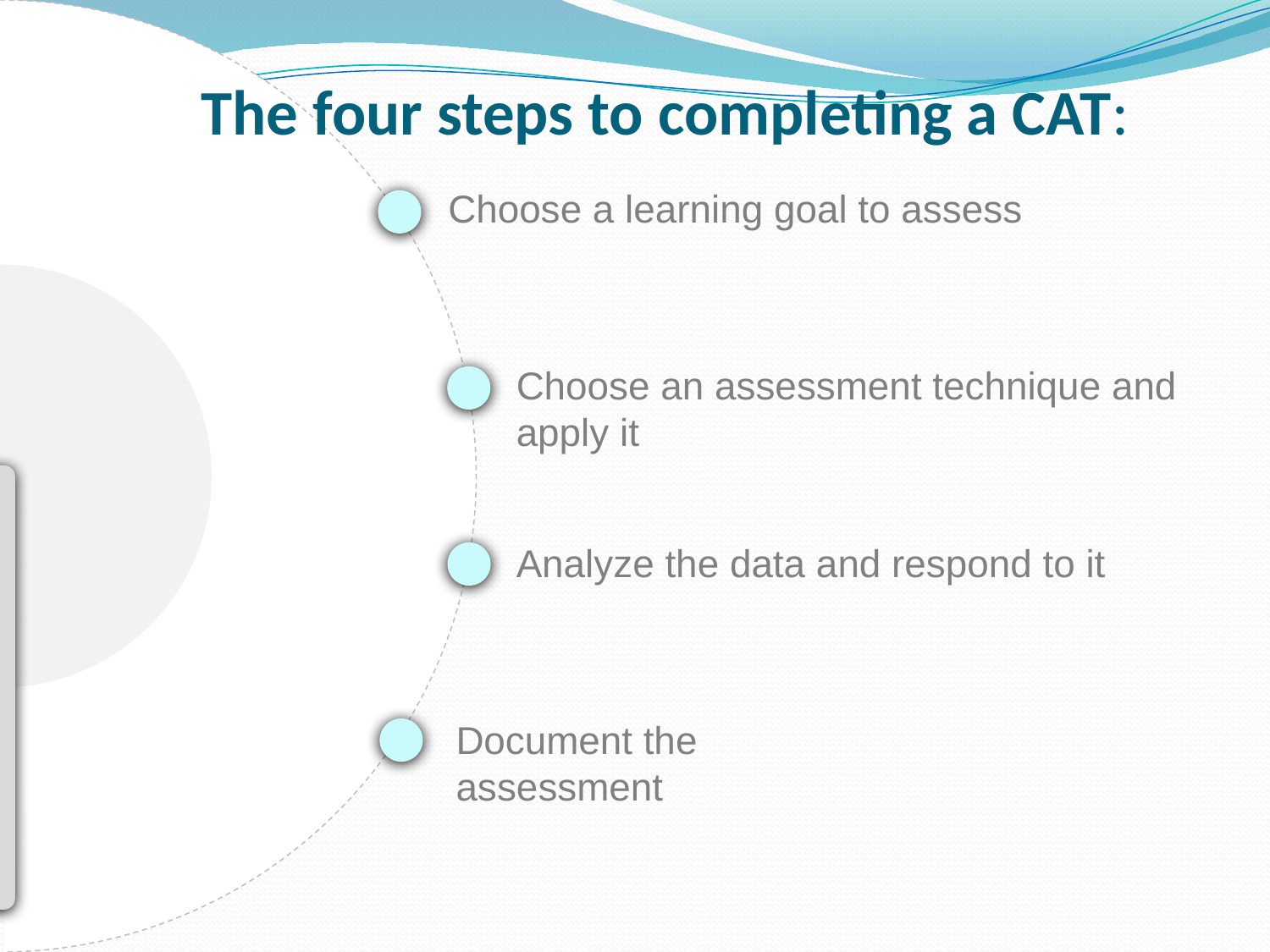

# The four steps to completing a CAT:
Choose a learning goal to assess

Choose an assessment technique and apply it

Analyze the data and respond to it

Document the assessment